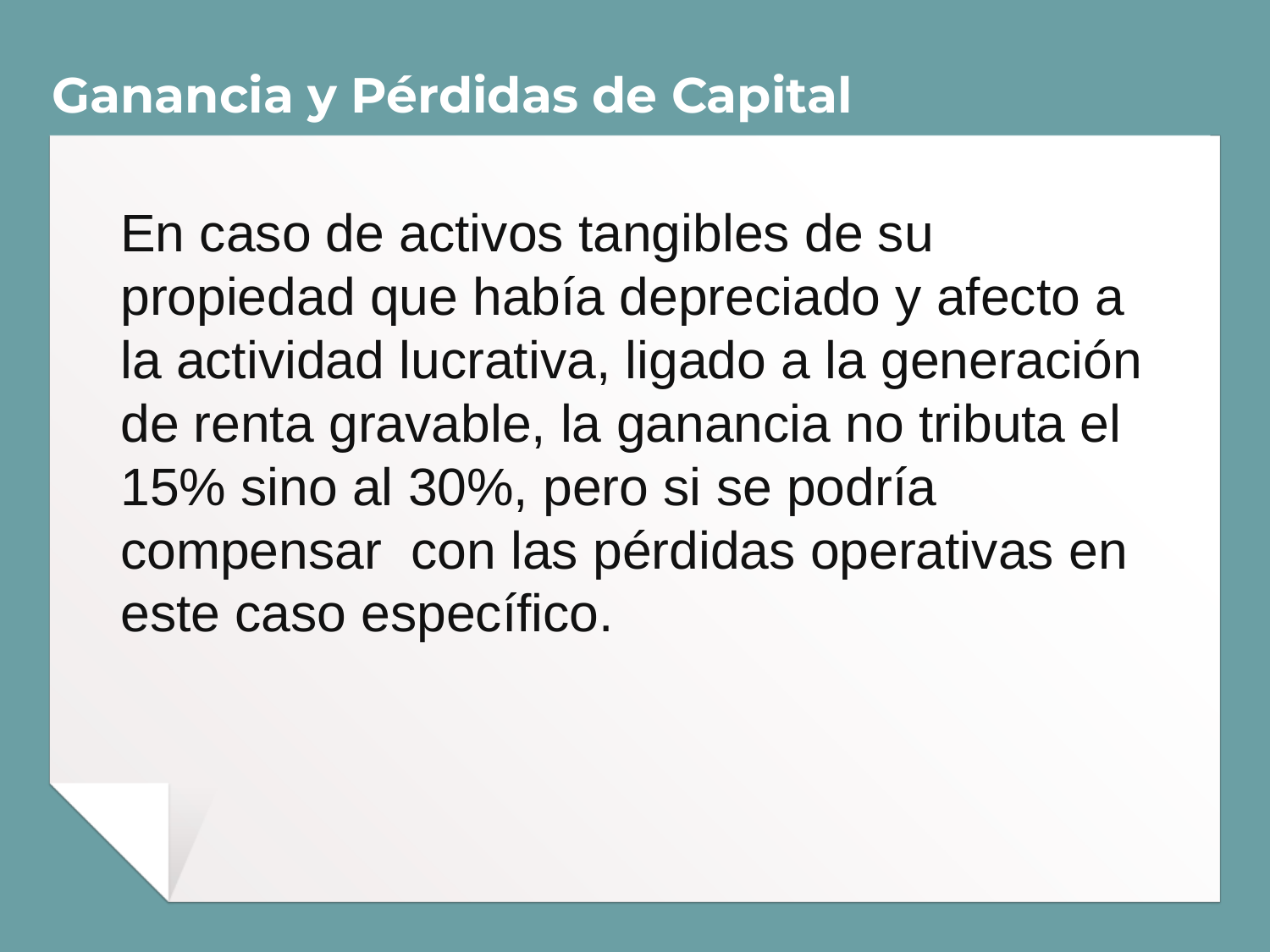

# Ganancia y Pérdidas de Capital
En caso de activos tangibles de su propiedad que había depreciado y afecto a la actividad lucrativa, ligado a la generación de renta gravable, la ganancia no tributa el 15% sino al 30%, pero si se podría compensar  con las pérdidas operativas en este caso específico.